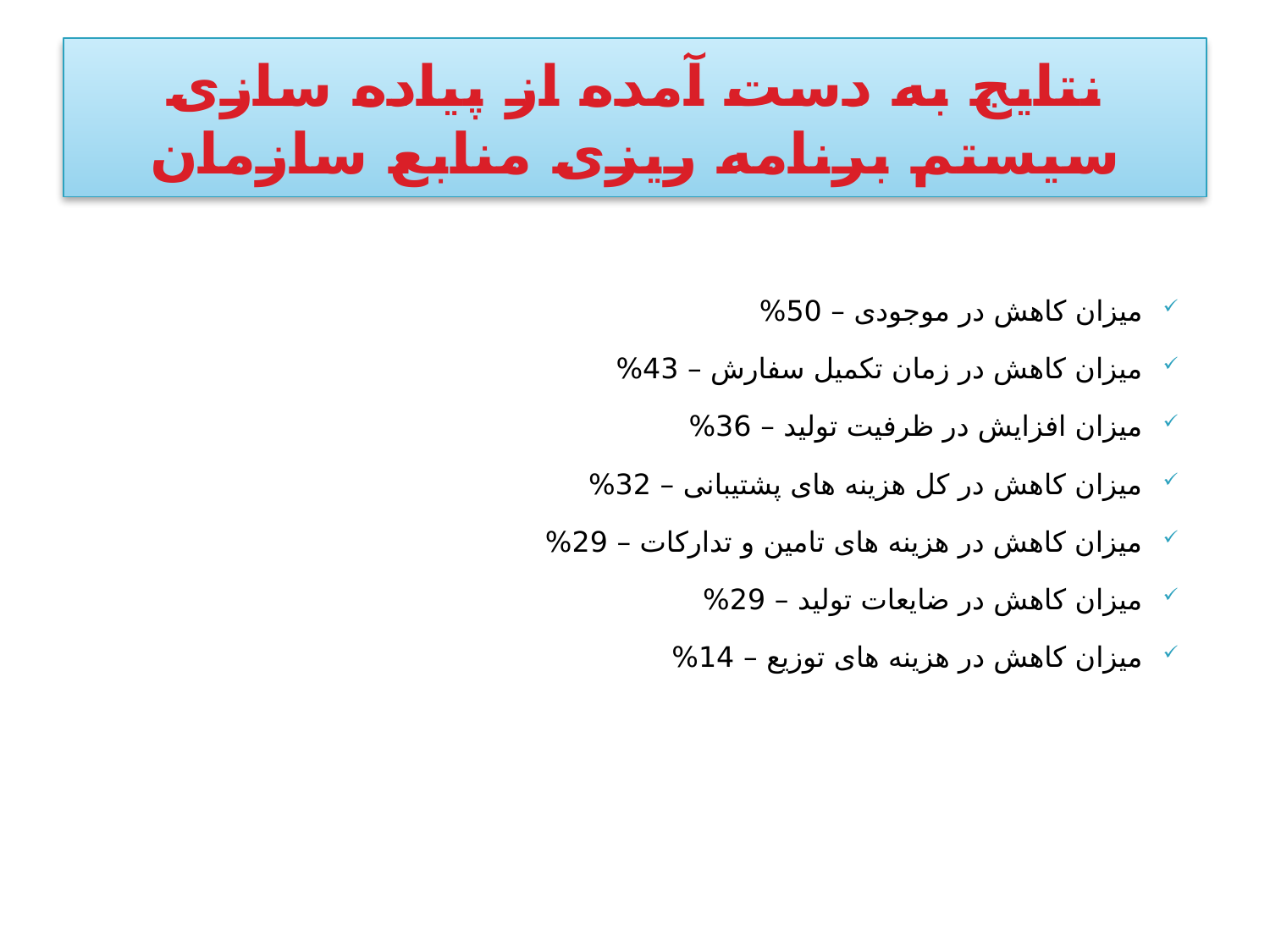

# نتایج به دست آمده از پیاده سازی سیستم برنامه ریزی منابع سازمان

میزان کاهش در موجودی – 50%
میزان کاهش در زمان تکمیل سفارش – 43%
میزان افزایش در ظرفیت تولید – 36%
میزان کاهش در کل هزینه های پشتیبانی – 32%
میزان کاهش در هزینه های تامین و تدارکات – 29%
میزان کاهش در ضایعات تولید – 29%
میزان کاهش در هزینه های توزیع – 14%
27